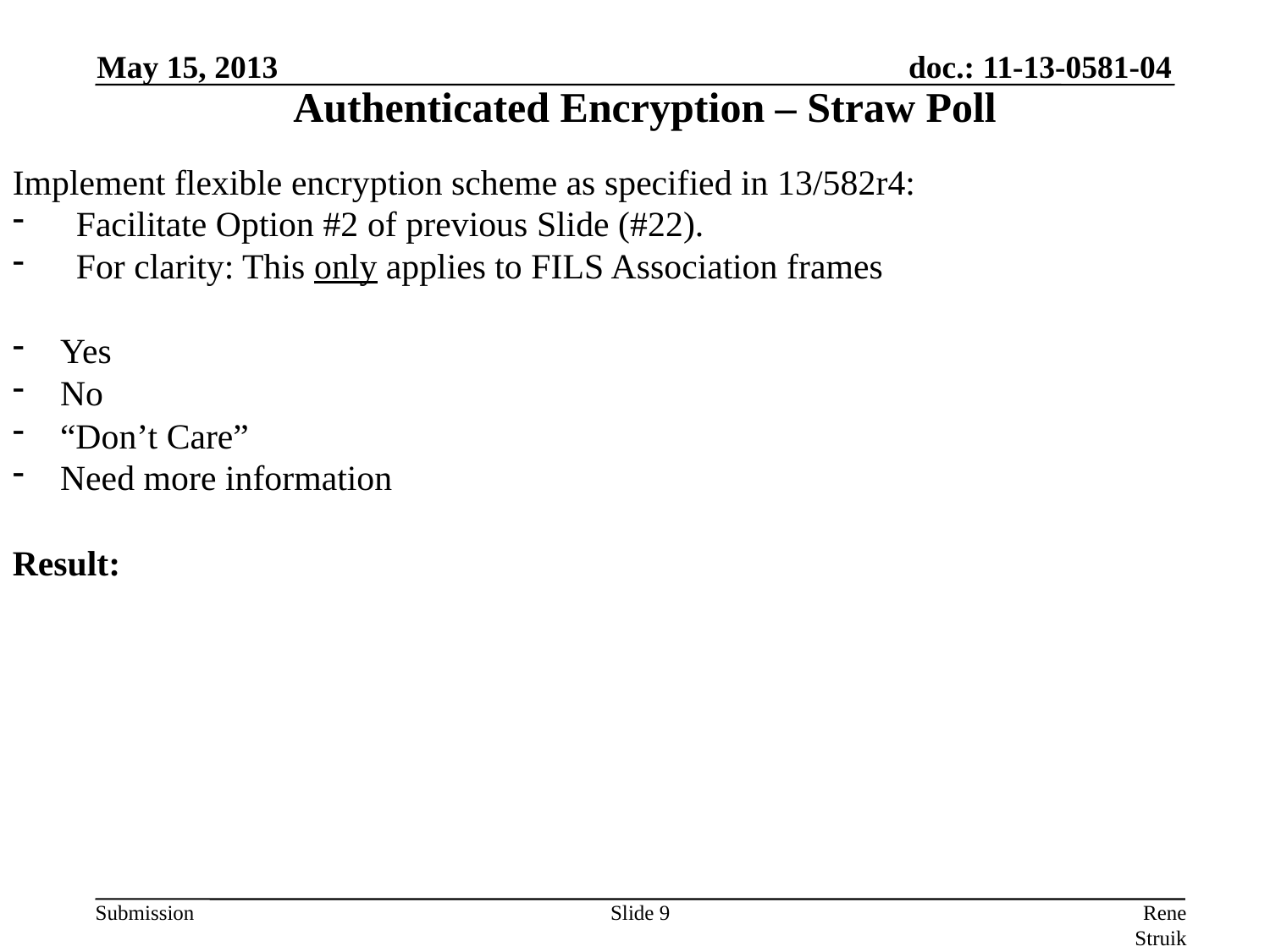

May 15, 2013
Authenticated Encryption – Straw Poll
Implement flexible encryption scheme as specified in 13/582r4:
Facilitate Option #2 of previous Slide (#22).
For clarity: This only applies to FILS Association frames

Yes
No
“Don’t Care”
Need more information

Result:
Slide 9
Rene Struik (Struik Security Consultancy)